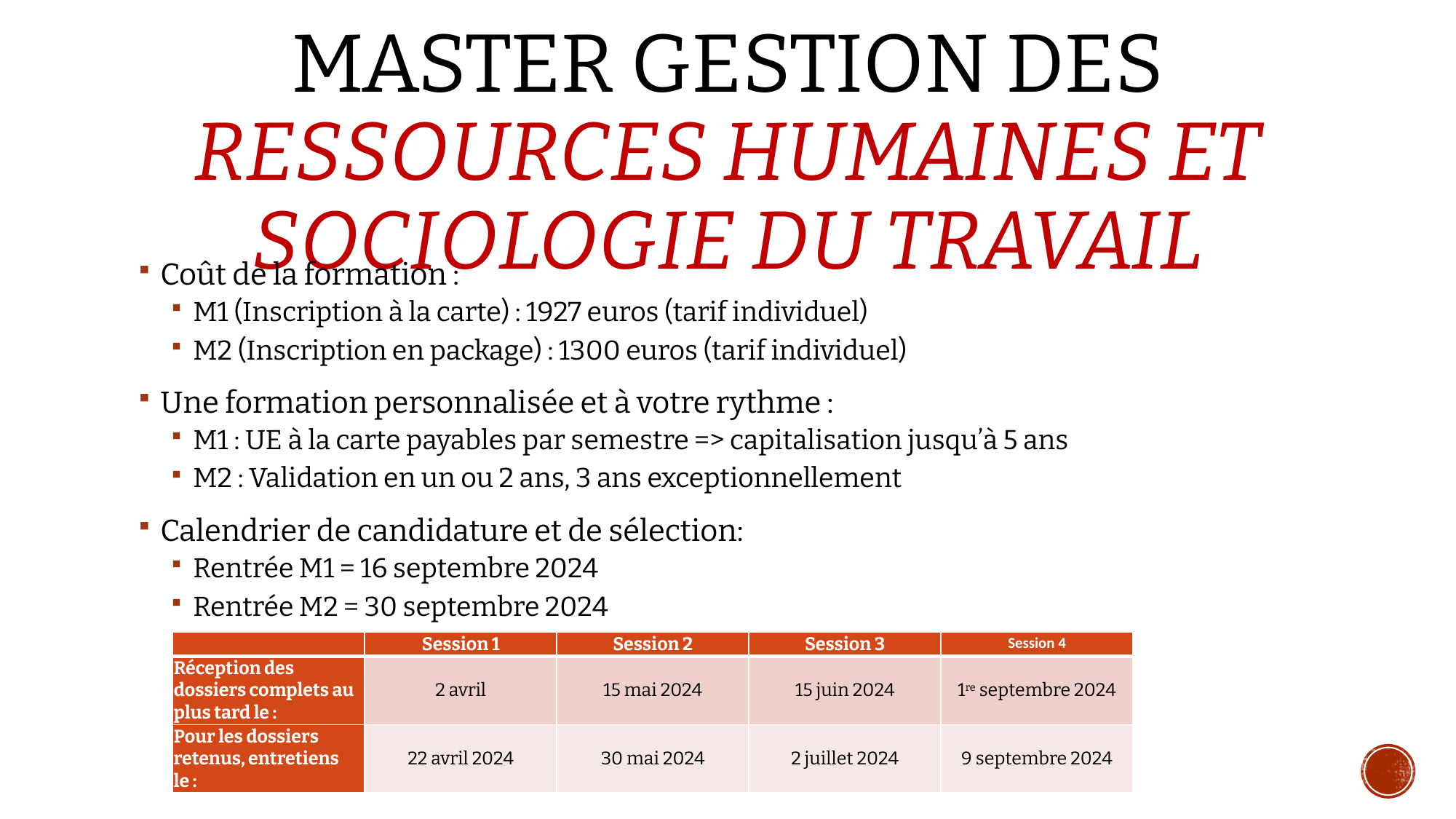

# Master Gestion des Ressources humaines et sociologie du travail
Coût de la formation :
M1 (Inscription à la carte) : 1927 euros (tarif individuel)
M2 (Inscription en package) : 1300 euros (tarif individuel)
Une formation personnalisée et à votre rythme :
M1 : UE à la carte payables par semestre => capitalisation jusqu’à 5 ans
M2 : Validation en un ou 2 ans, 3 ans exceptionnellement
Calendrier de candidature et de sélection:
Rentrée M1 = 16 septembre 2024
Rentrée M2 = 30 septembre 2024
|  | Session 1 | Session 2 | Session 3 | Session 4 |
| --- | --- | --- | --- | --- |
| Réception des dossiers complets au plus tard le : | 2 avril | 15 mai 2024 | 15 juin 2024 | 1re septembre 2024 |
| Pour les dossiers retenus, entretiens le : | 22 avril 2024 | 30 mai 2024 | 2 juillet 2024 | 9 septembre 2024 |